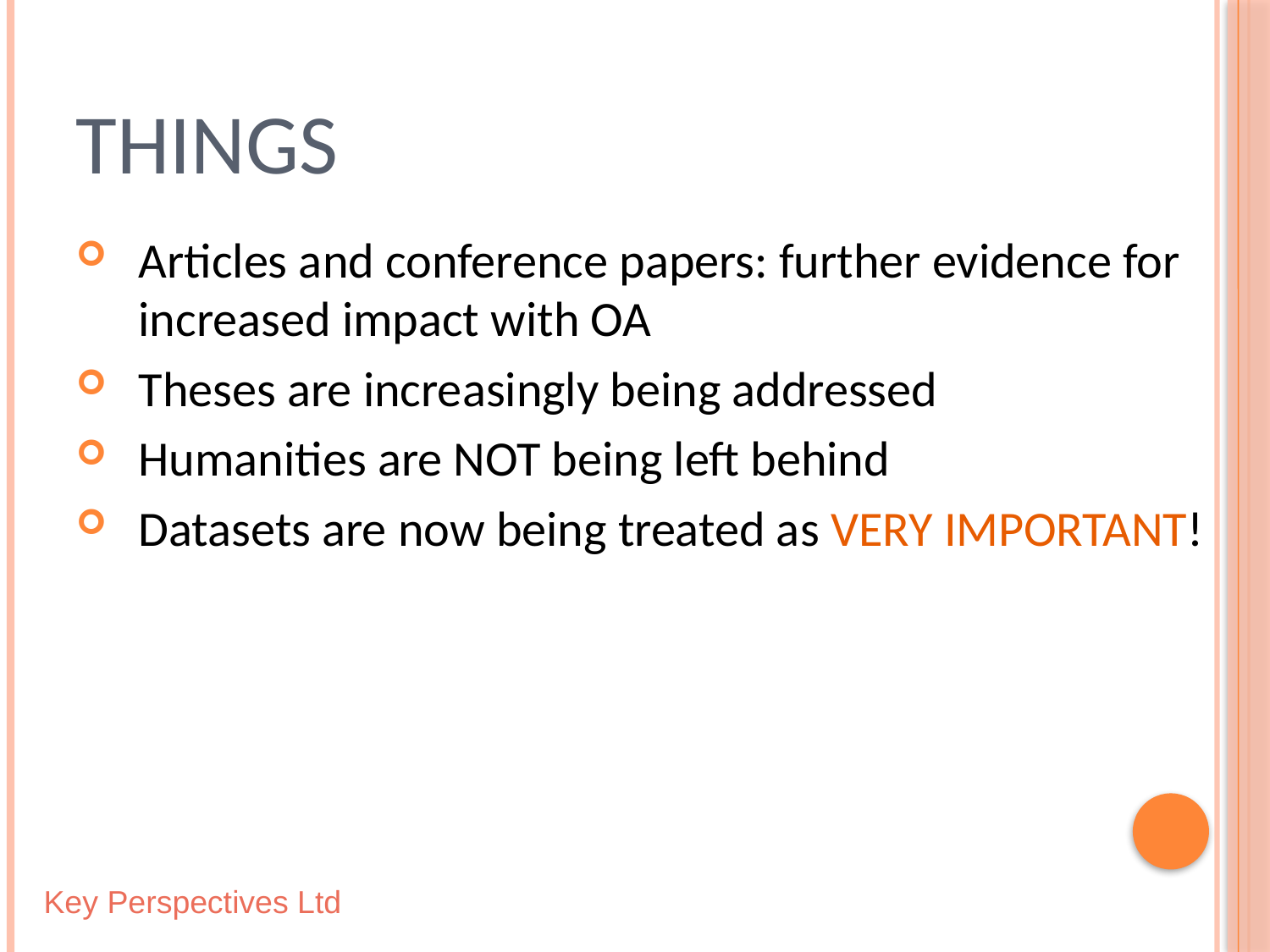

# Things
Articles and conference papers: further evidence for increased impact with OA
Theses are increasingly being addressed
Humanities are NOT being left behind
Datasets are now being treated as VERY IMPORTANT!

Key Perspectives Ltd